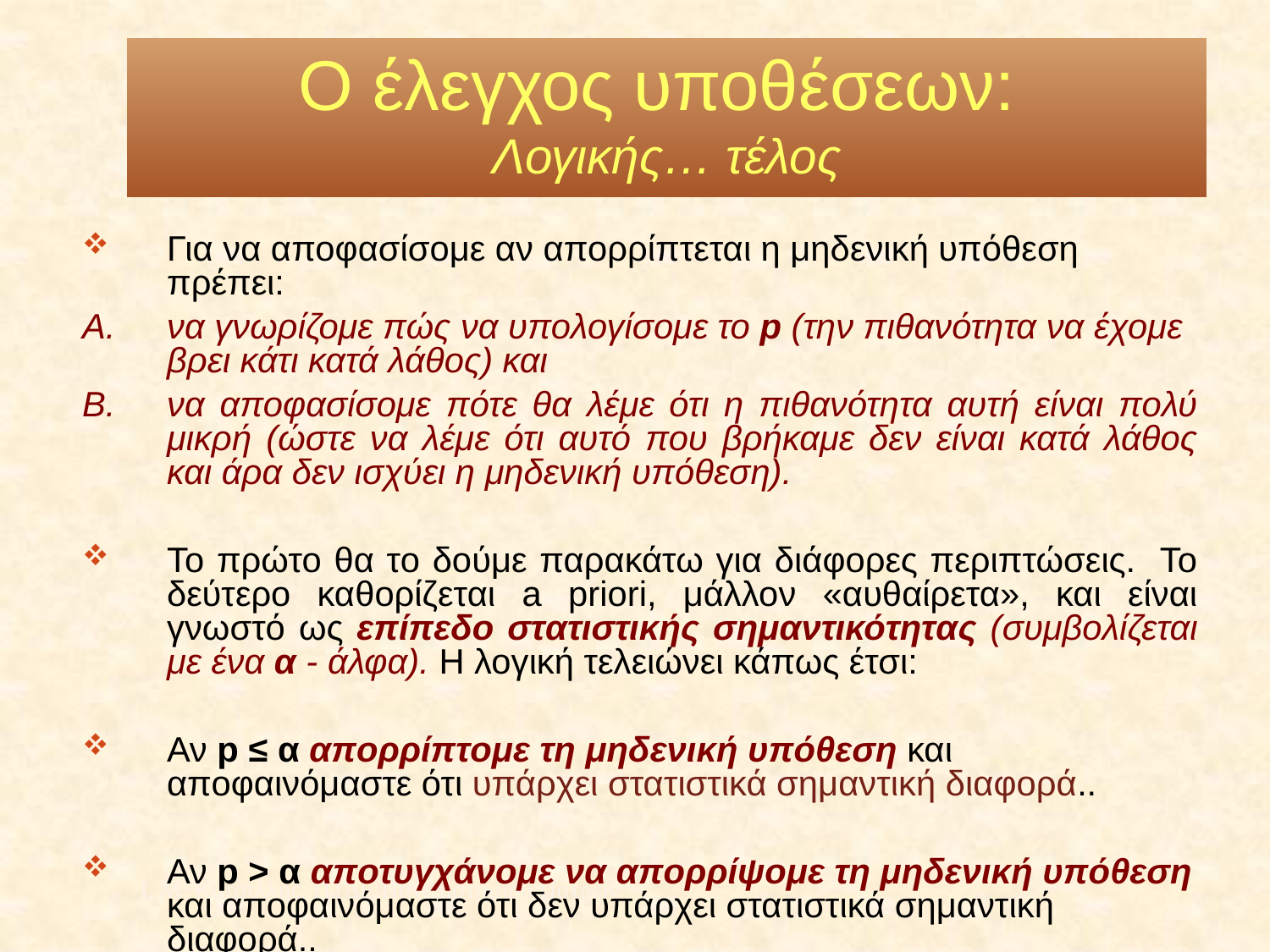

# Ο έλεγχος υποθέσεων: Λογικής… τέλος
Για να αποφασίσομε αν απορρίπτεται η μηδενική υπόθεση πρέπει:
Α.	να γνωρίζομε πώς να υπολογίσομε το p (την πιθανότητα να έχομε βρει κάτι κατά λάθος) και
Β.	να αποφασίσομε πότε θα λέμε ότι η πιθανότητα αυτή είναι πολύ μικρή (ώστε να λέμε ότι αυτό που βρήκαμε δεν είναι κατά λάθος και άρα δεν ισχύει η μηδενική υπόθεση).

Το πρώτο θα το δούμε παρακάτω για διάφορες περιπτώσεις.  Το δεύτερο καθορίζεται a priori, μάλλον «αυθαίρετα», και είναι γνωστό ως επίπεδο στατιστικής σημαντικότητας (συμβολίζεται με ένα α - άλφα). Η λογική τελειώνει κάπως έτσι:

Αν p ≤ α απορρίπτομε τη μηδενική υπόθεση και αποφαινόμαστε ότι υπάρχει στατιστικά σημαντική διαφορά..

Αν p > α αποτυγχάνομε να απορρίψομε τη μηδενική υπόθεση και αποφαινόμαστε ότι δεν υπάρχει στατιστικά σημαντική διαφορά..
Ι. Μ. Κατσίλλης, ΠΤΔΕ Πανεπιστημίου Πατρών